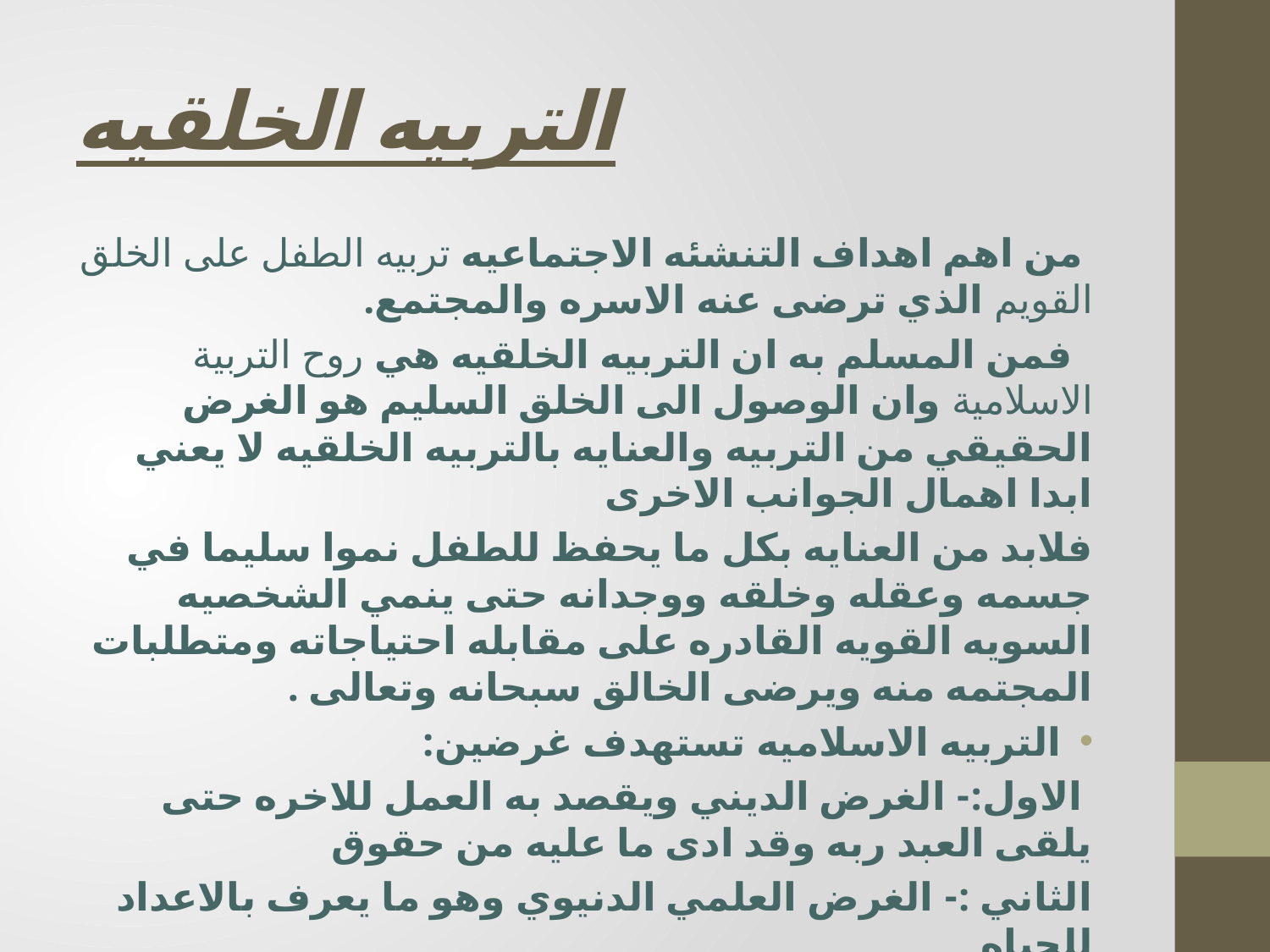

# التربيه الخلقيه
 من اهم اهداف التنشئه الاجتماعيه تربيه الطفل على الخلق القويم الذي ترضى عنه الاسره والمجتمع.
  فمن المسلم به ان التربيه الخلقيه هي روح التربية الاسلامية وان الوصول الى الخلق السليم هو الغرض الحقيقي من التربيه والعنايه بالتربيه الخلقيه لا يعني ابدا اهمال الجوانب الاخرى
فلابد من العنايه بكل ما يحفظ للطفل نموا سليما في جسمه وعقله وخلقه ووجدانه حتى ينمي الشخصيه السويه القويه القادره على مقابله احتياجاته ومتطلبات المجتمه منه ويرضى الخالق سبحانه وتعالى .
التربيه الاسلاميه تستهدف غرضين:
 الاول:- الغرض الديني ويقصد به العمل للاخره حتى  يلقى العبد ربه وقد ادى ما عليه من حقوق
الثاني :- الغرض العلمي الدنيوي وهو ما يعرف بالاعداد للحياه